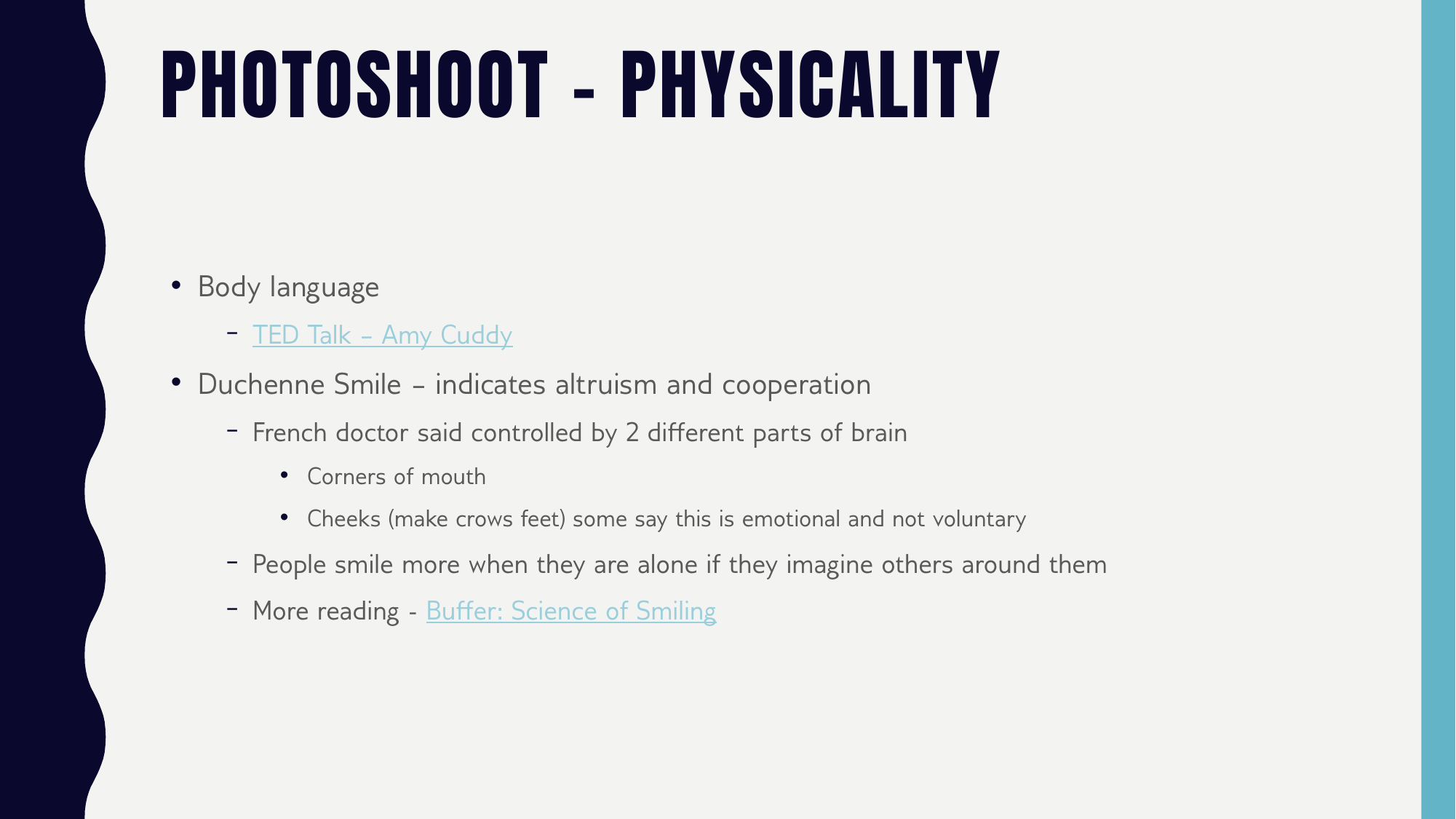

# Photoshoot - physicality
Body language
TED Talk – Amy Cuddy
Duchenne Smile – indicates altruism and cooperation
French doctor said controlled by 2 different parts of brain
Corners of mouth
Cheeks (make crows feet) some say this is emotional and not voluntary
People smile more when they are alone if they imagine others around them
More reading - Buffer: Science of Smiling